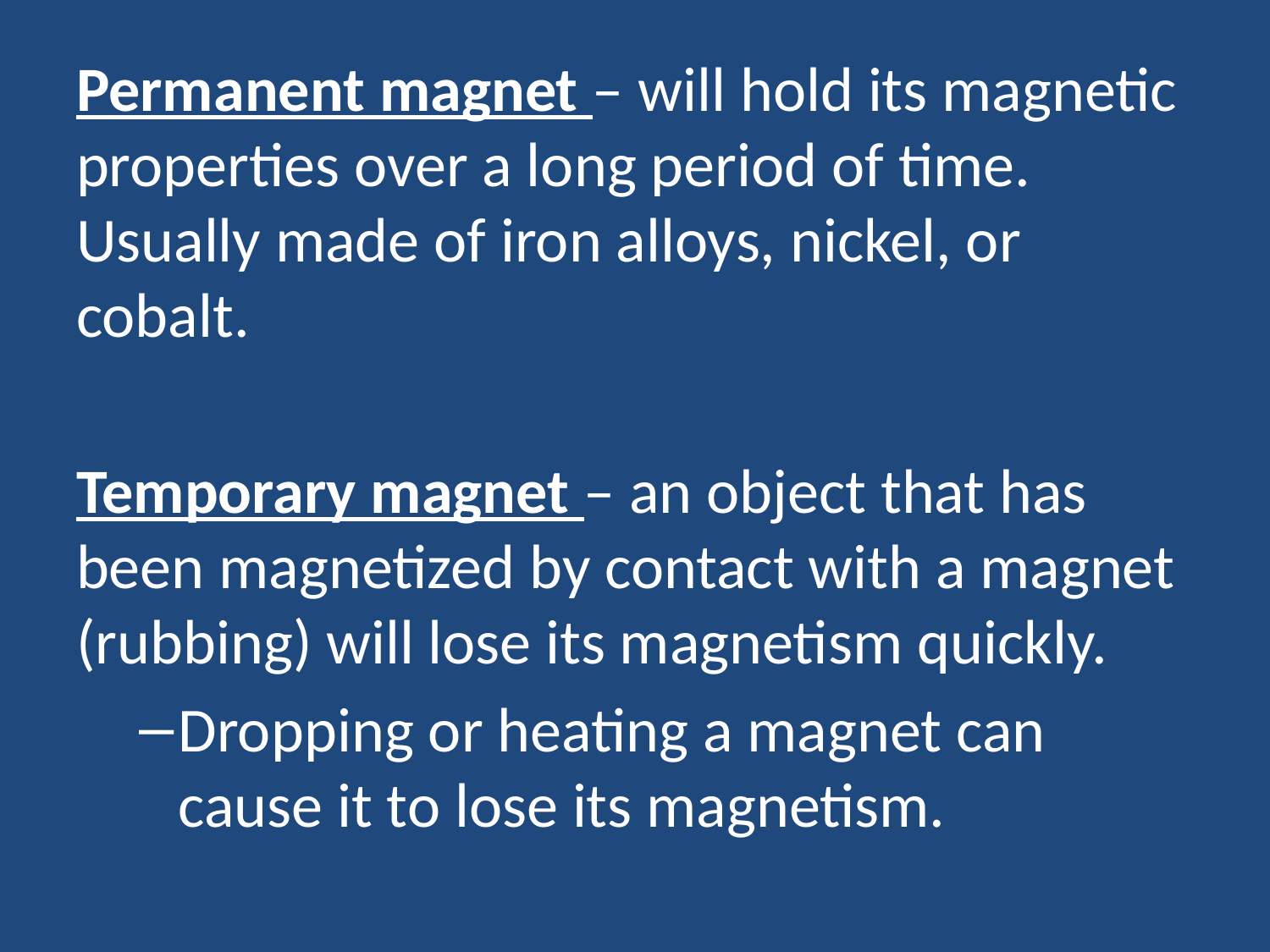

Permanent magnet – will hold its magnetic properties over a long period of time. Usually made of iron alloys, nickel, or cobalt.

Temporary magnet – an object that has been magnetized by contact with a magnet (rubbing) will lose its magnetism quickly.
Dropping or heating a magnet can cause it to lose its magnetism.